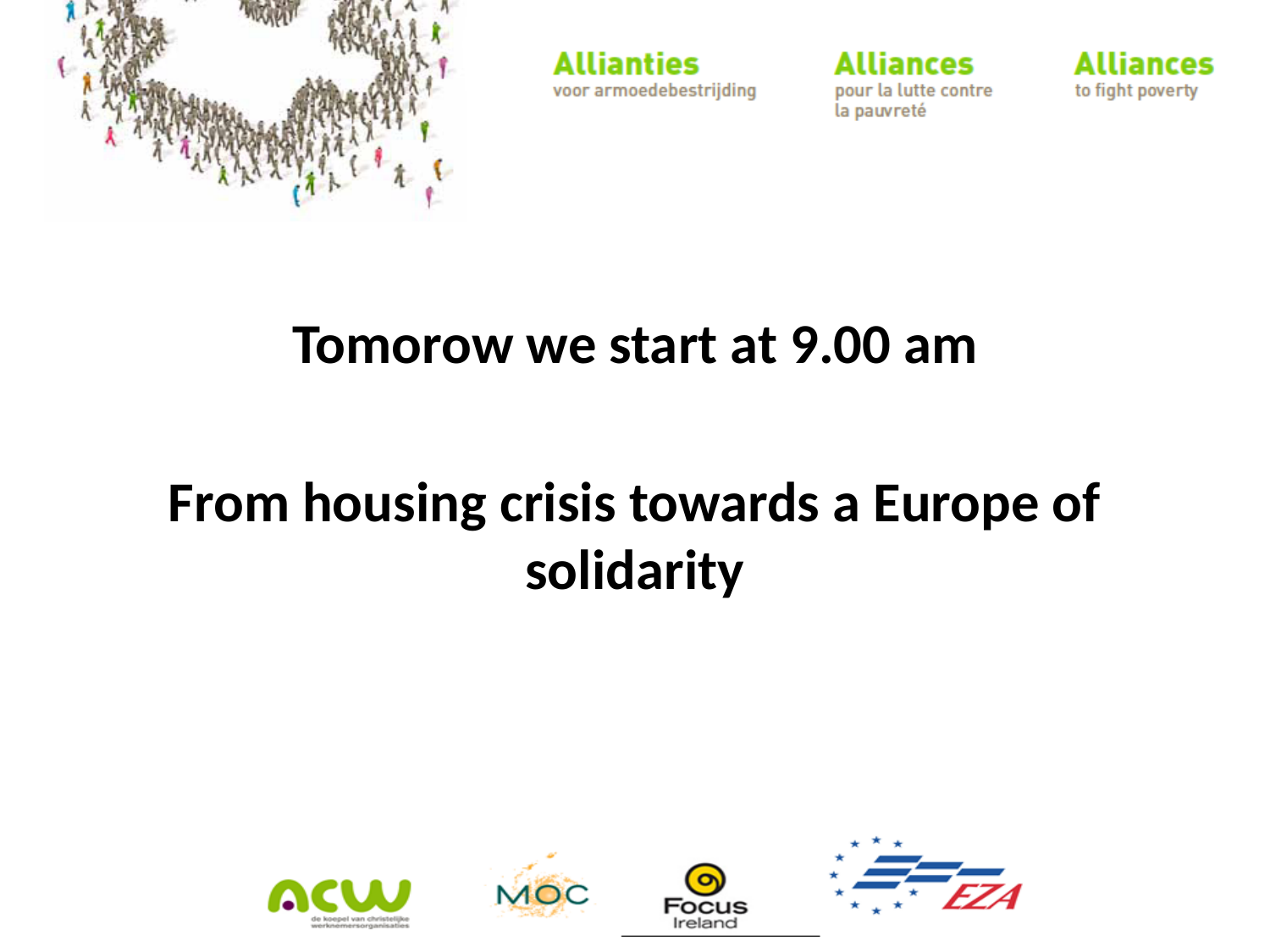

Tomorow we start at 9.00 am

From housing crisis towards a Europe of solidarity